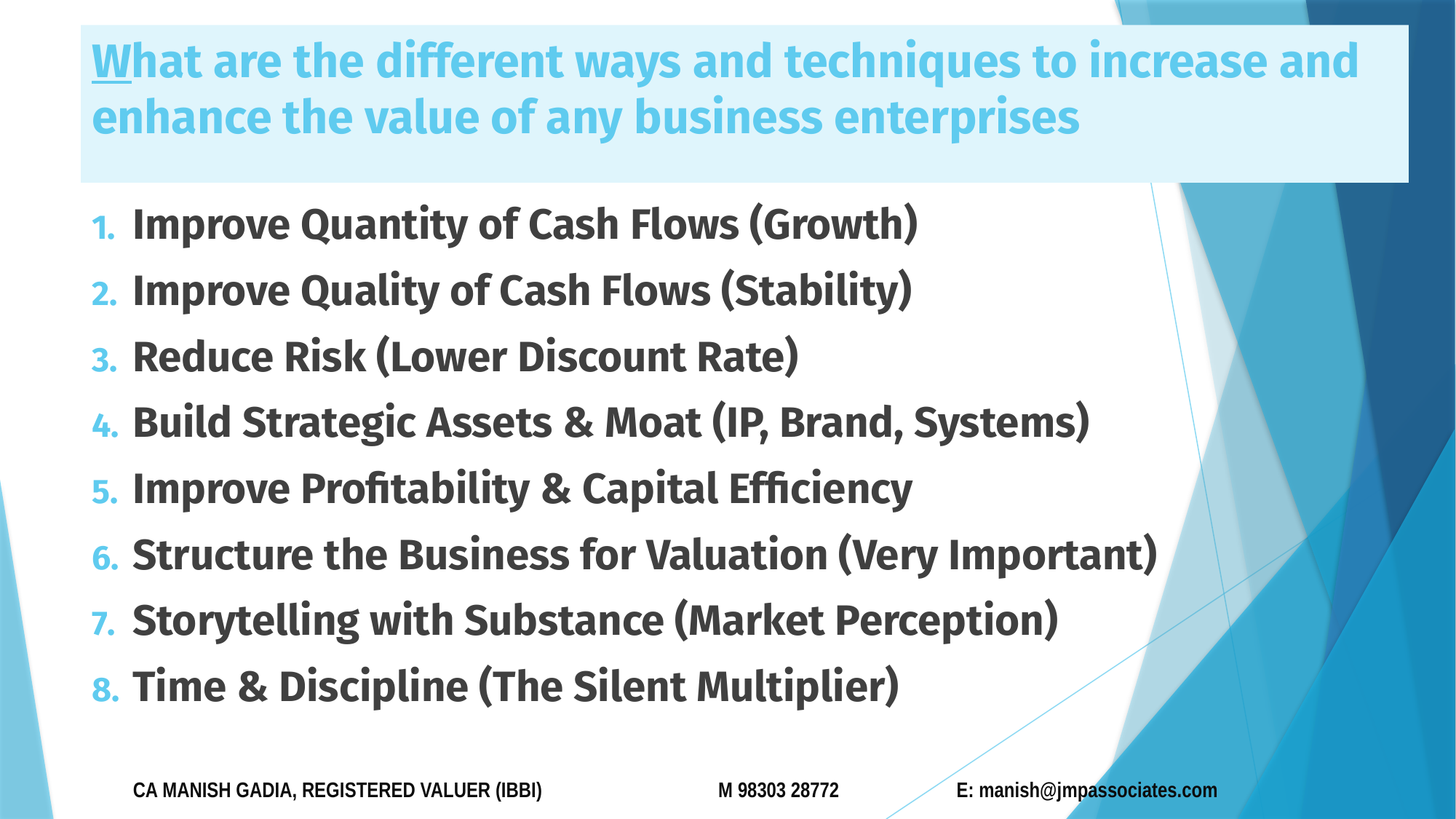

# What are the different ways and techniques to increase and enhance the value of any business enterprises
Improve Quantity of Cash Flows (Growth)
Improve Quality of Cash Flows (Stability)
Reduce Risk (Lower Discount Rate)
Build Strategic Assets & Moat (IP, Brand, Systems)
Improve Profitability & Capital Efficiency
Structure the Business for Valuation (Very Important)
Storytelling with Substance (Market Perception)
Time & Discipline (The Silent Multiplier)
CA MANISH GADIA, REGISTERED VALUER (IBBI)                                    M 98303 28772                        E: manish@jmpassociates.com